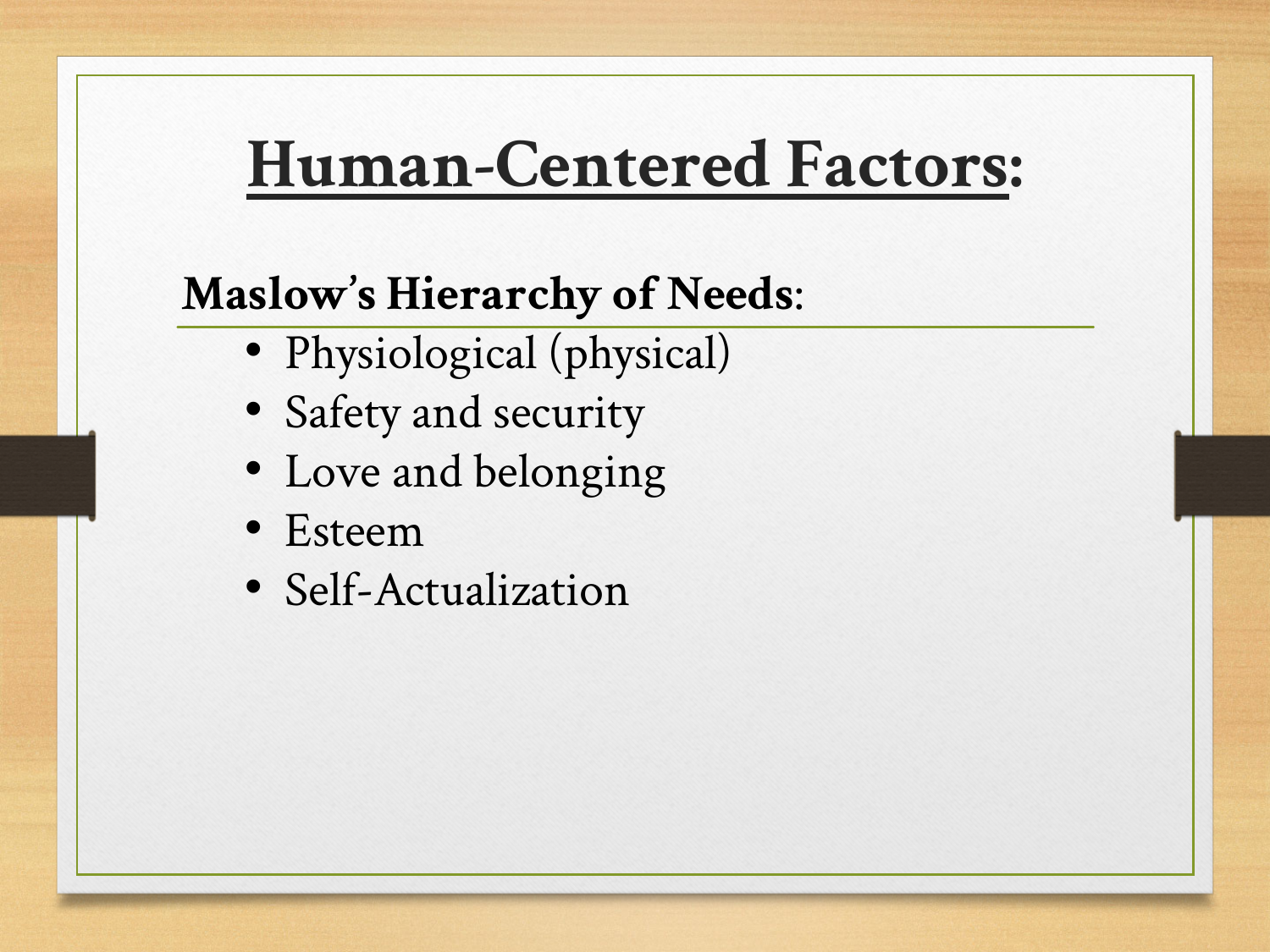

# Human-Centered Factors:
Maslow’s Hierarchy of Needs:
Physiological (physical)
Safety and security
Love and belonging
Esteem
Self-Actualization